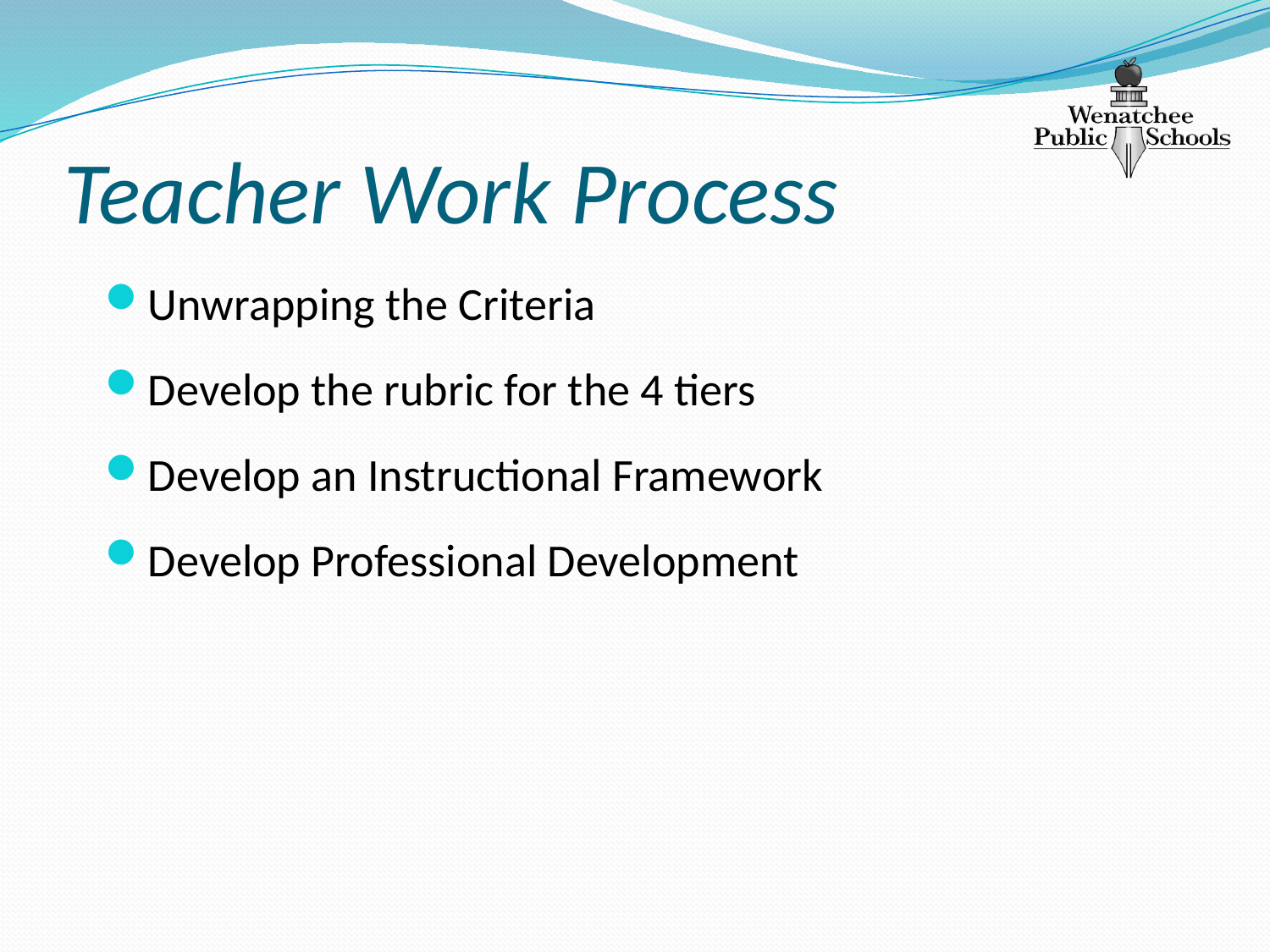

# Teacher Work Process
Unwrapping the Criteria
Develop the rubric for the 4 tiers
Develop an Instructional Framework
Develop Professional Development